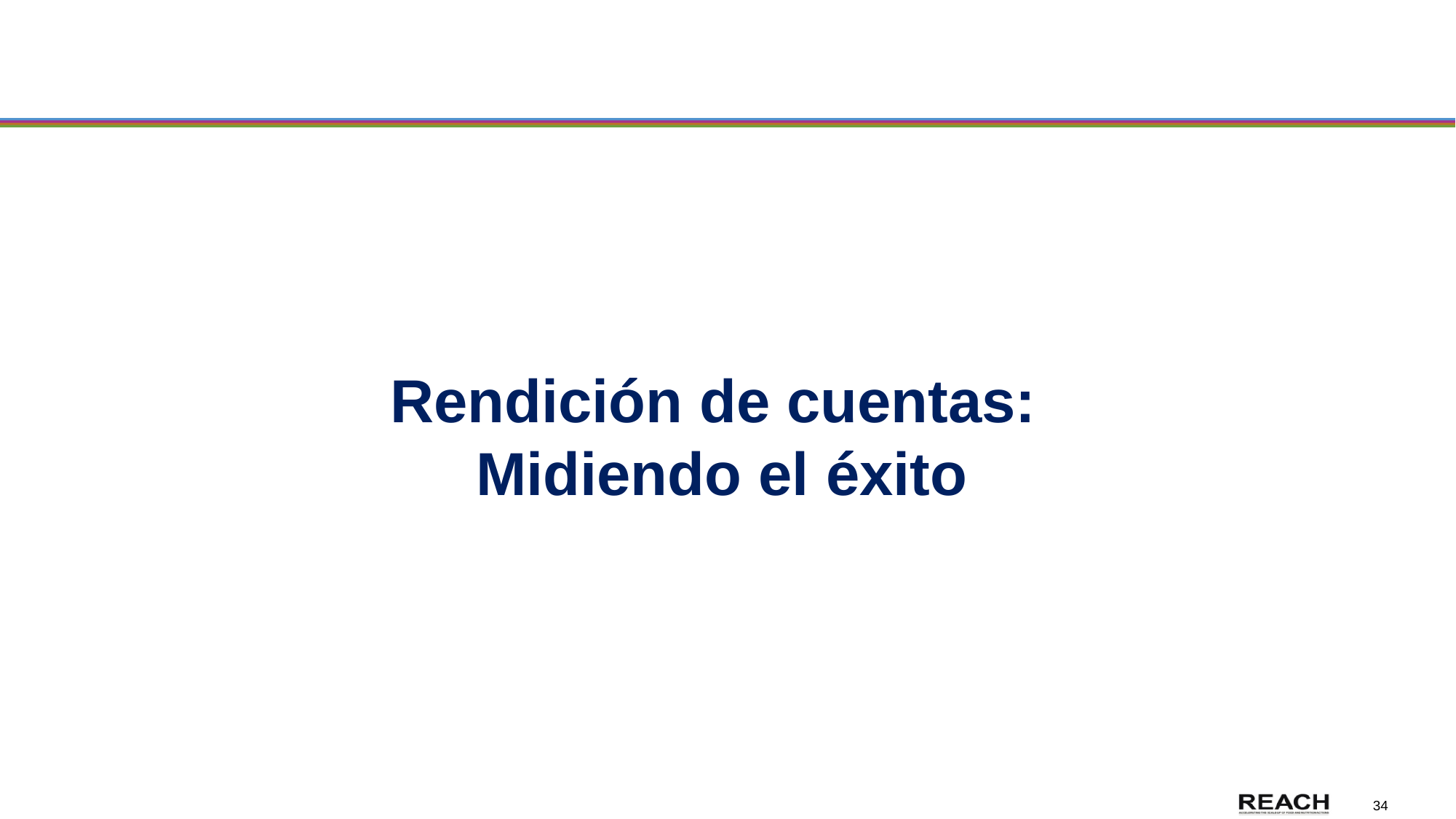

# Rendición de cuentas: Midiendo el éxito